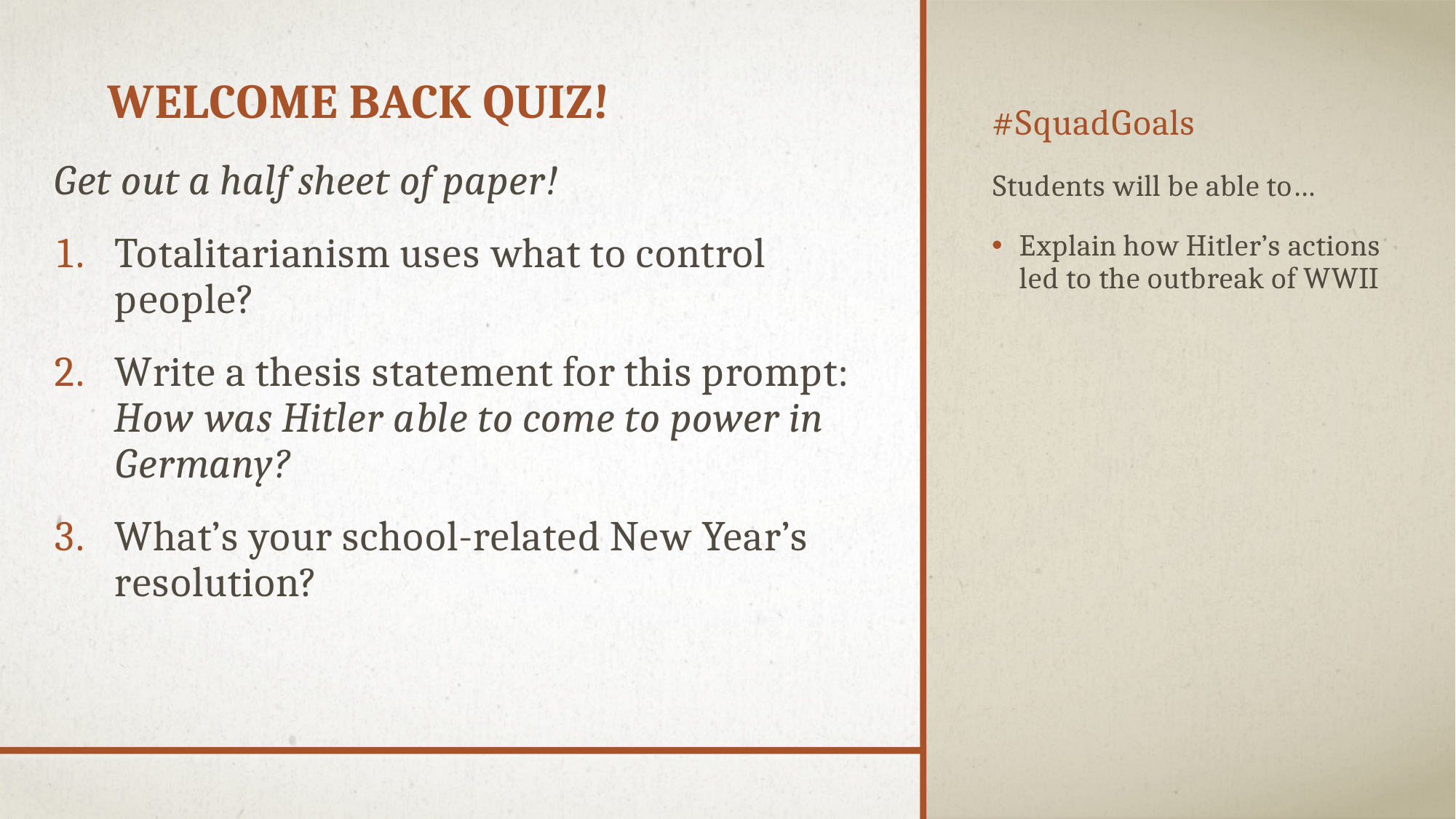

# Welcome Back Quiz!
#SquadGoals
Students will be able to…
Explain how Hitler’s actions led to the outbreak of WWII
Get out a half sheet of paper!
Totalitarianism uses what to control people?
Write a thesis statement for this prompt: How was Hitler able to come to power in Germany?
What’s your school-related New Year’s resolution?